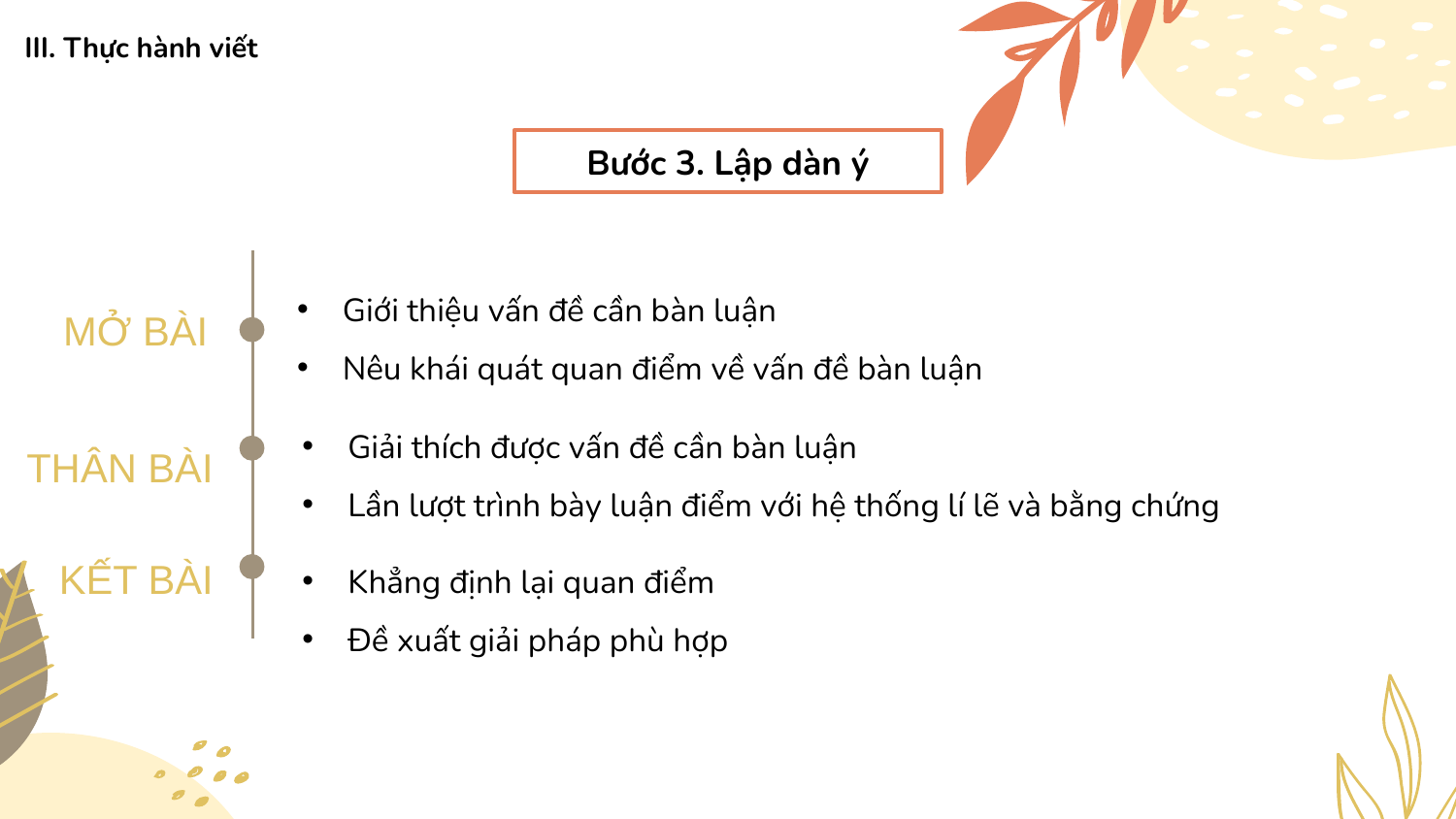

III. Thực hành viết
Bước 3. Lập dàn ý

Giới thiệu vấn đề cần bàn luận
Nêu khái quát quan điểm về vấn đề bàn luận
MỞ BÀI
Giải thích được vấn đề cần bàn luận
Lần lượt trình bày luận điểm với hệ thống lí lẽ và bằng chứng
THÂN BÀI
KẾT BÀI
Khẳng định lại quan điểm
Đề xuất giải pháp phù hợp